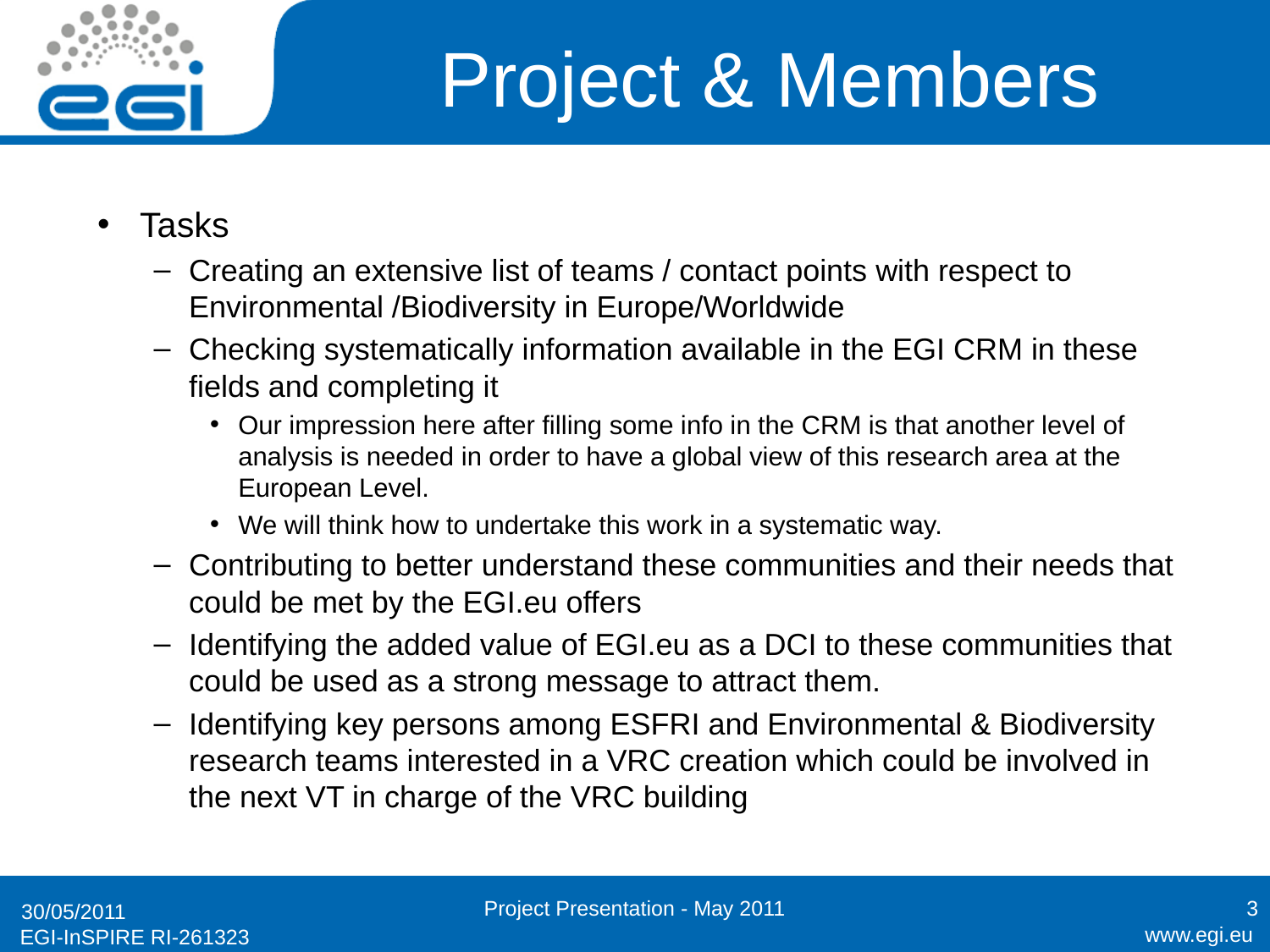

# Project & Members
Tasks
Creating an extensive list of teams / contact points with respect to Environmental /Biodiversity in Europe/Worldwide
Checking systematically information available in the EGI CRM in these fields and completing it
Our impression here after filling some info in the CRM is that another level of analysis is needed in order to have a global view of this research area at the European Level.
We will think how to undertake this work in a systematic way.
Contributing to better understand these communities and their needs that could be met by the EGI.eu offers
Identifying the added value of EGI.eu as a DCI to these communities that could be used as a strong message to attract them.
Identifying key persons among ESFRI and Environmental & Biodiversity research teams interested in a VRC creation which could be involved in the next VT in charge of the VRC building
Project Presentation - May 2011
3
30/05/2011